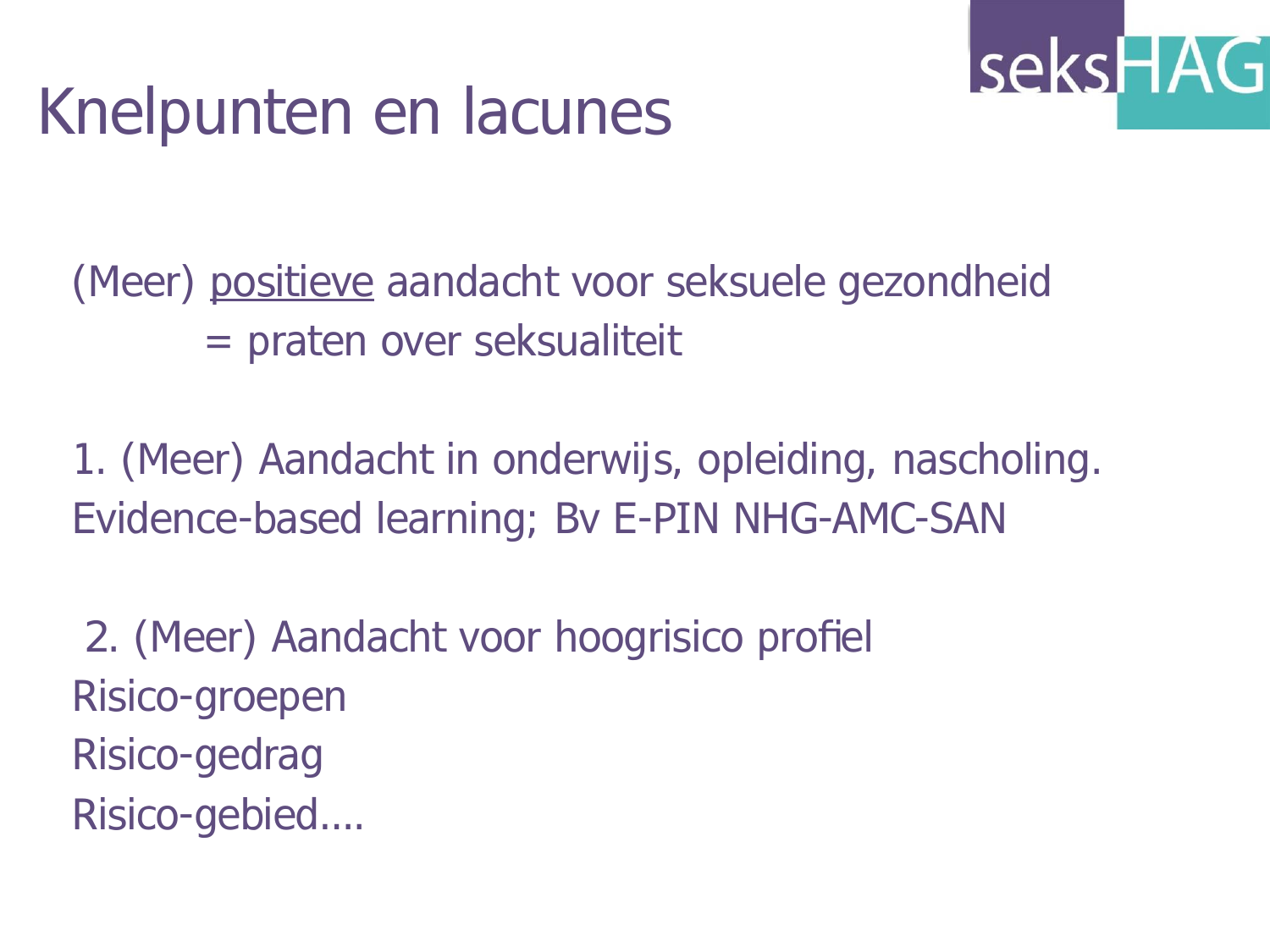

# Knelpunten en lacunes

(Meer) positieve aandacht voor seksuele gezondheid
          = praten over seksualiteit

1. (Meer) Aandacht in onderwijs, opleiding, nascholing.
Evidence-based learning; Bv E-PIN NHG-AMC-SAN

 2. (Meer) Aandacht voor hoogrisico profiel
Risico-groepen
Risico-gedrag
Risico-gebied….